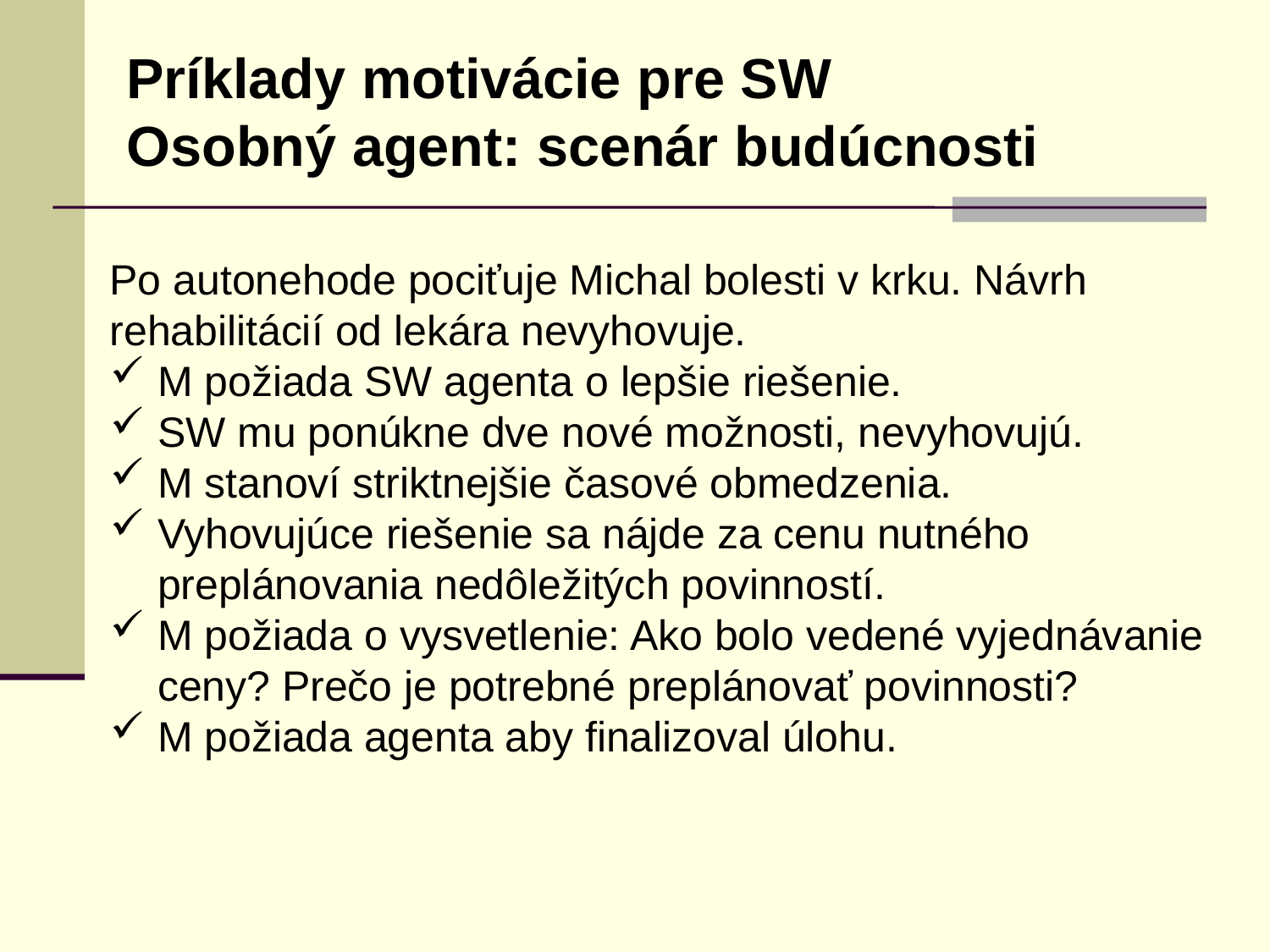

Príklady motivácie pre SW
Osobný agent: scenár budúcnosti
Po autonehode pociťuje Michal bolesti v krku. Návrh
rehabilitácií od lekára nevyhovuje.
M požiada SW agenta o lepšie riešenie.
SW mu ponúkne dve nové možnosti, nevyhovujú.
M stanoví striktnejšie časové obmedzenia.
Vyhovujúce riešenie sa nájde za cenu nutného
	preplánovania nedôležitých povinností.
M požiada o vysvetlenie: Ako bolo vedené vyjednávanie
	ceny? Prečo je potrebné preplánovať povinnosti?
M požiada agenta aby finalizoval úlohu.